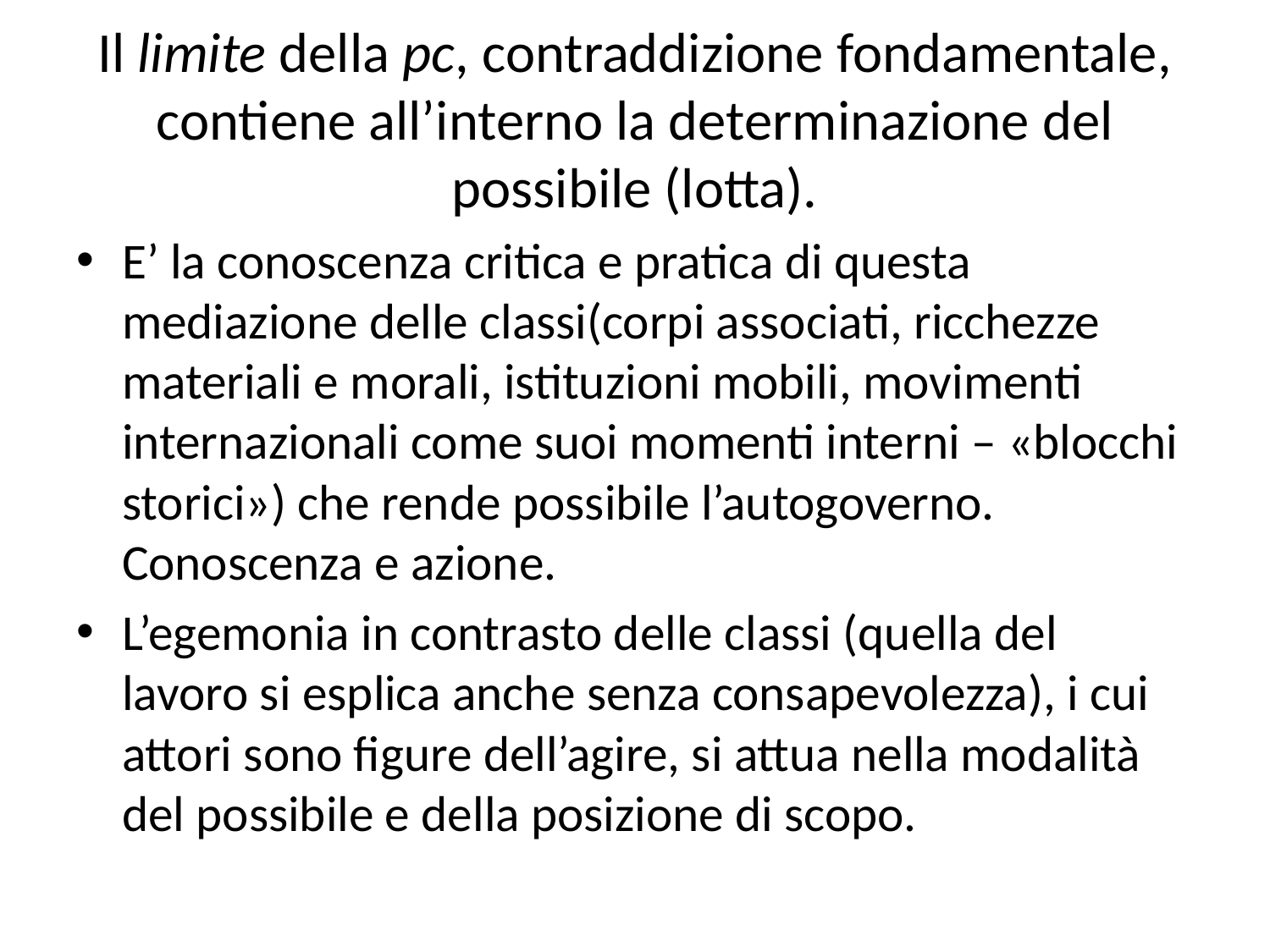

# Il limite della pc, contraddizione fondamentale, contiene all’interno la determinazione del possibile (lotta).
E’ la conoscenza critica e pratica di questa mediazione delle classi(corpi associati, ricchezze materiali e morali, istituzioni mobili, movimenti internazionali come suoi momenti interni – «blocchi storici») che rende possibile l’autogoverno. Conoscenza e azione.
L’egemonia in contrasto delle classi (quella del lavoro si esplica anche senza consapevolezza), i cui attori sono figure dell’agire, si attua nella modalità del possibile e della posizione di scopo.